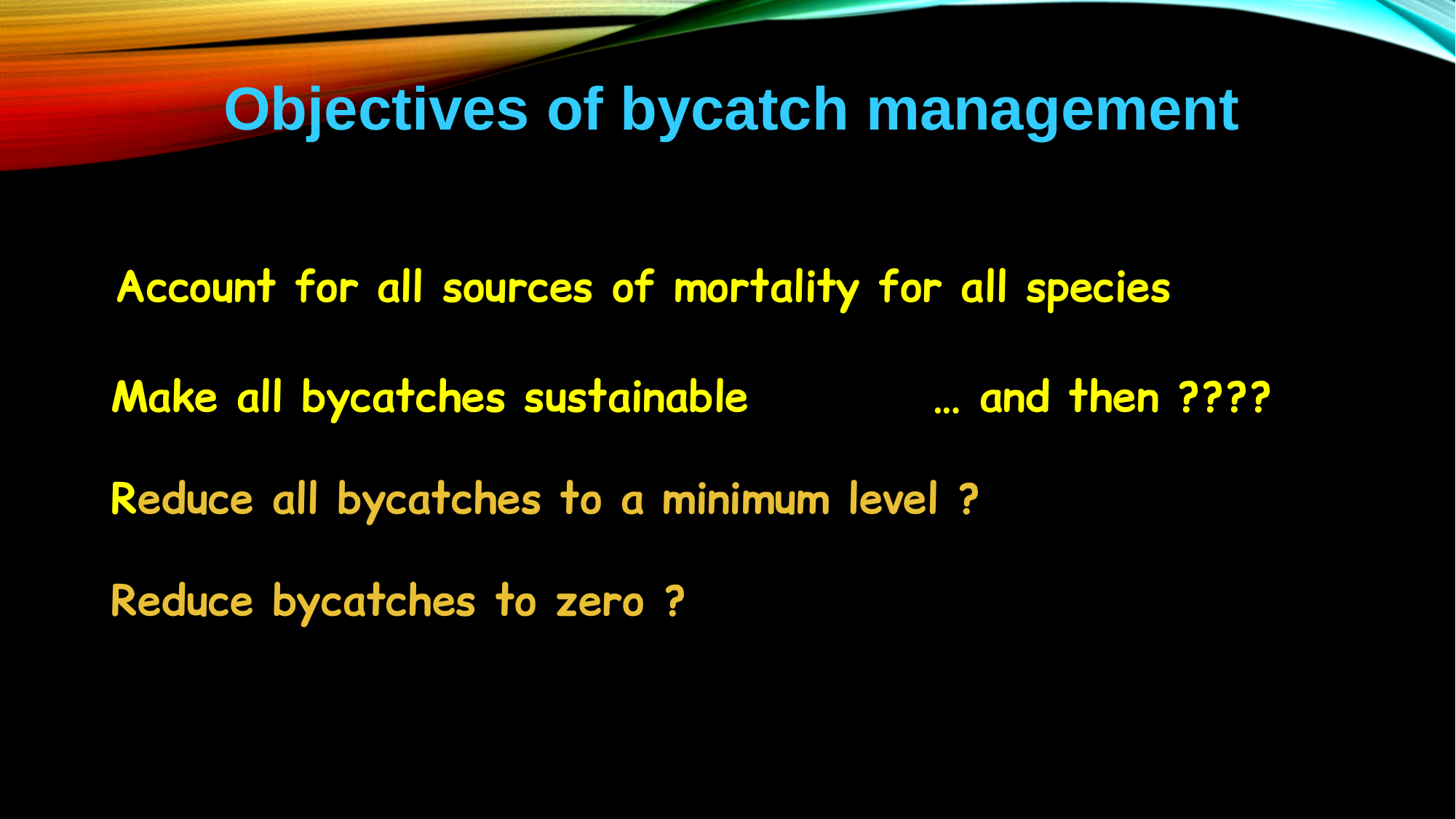

Objectives of bycatch management
#
 Account for all sources of mortality for all species

 Make all bycatches sustainable          … and then ????

 Reduce all bycatches to a minimum level ?

 Reduce bycatches to zero ?